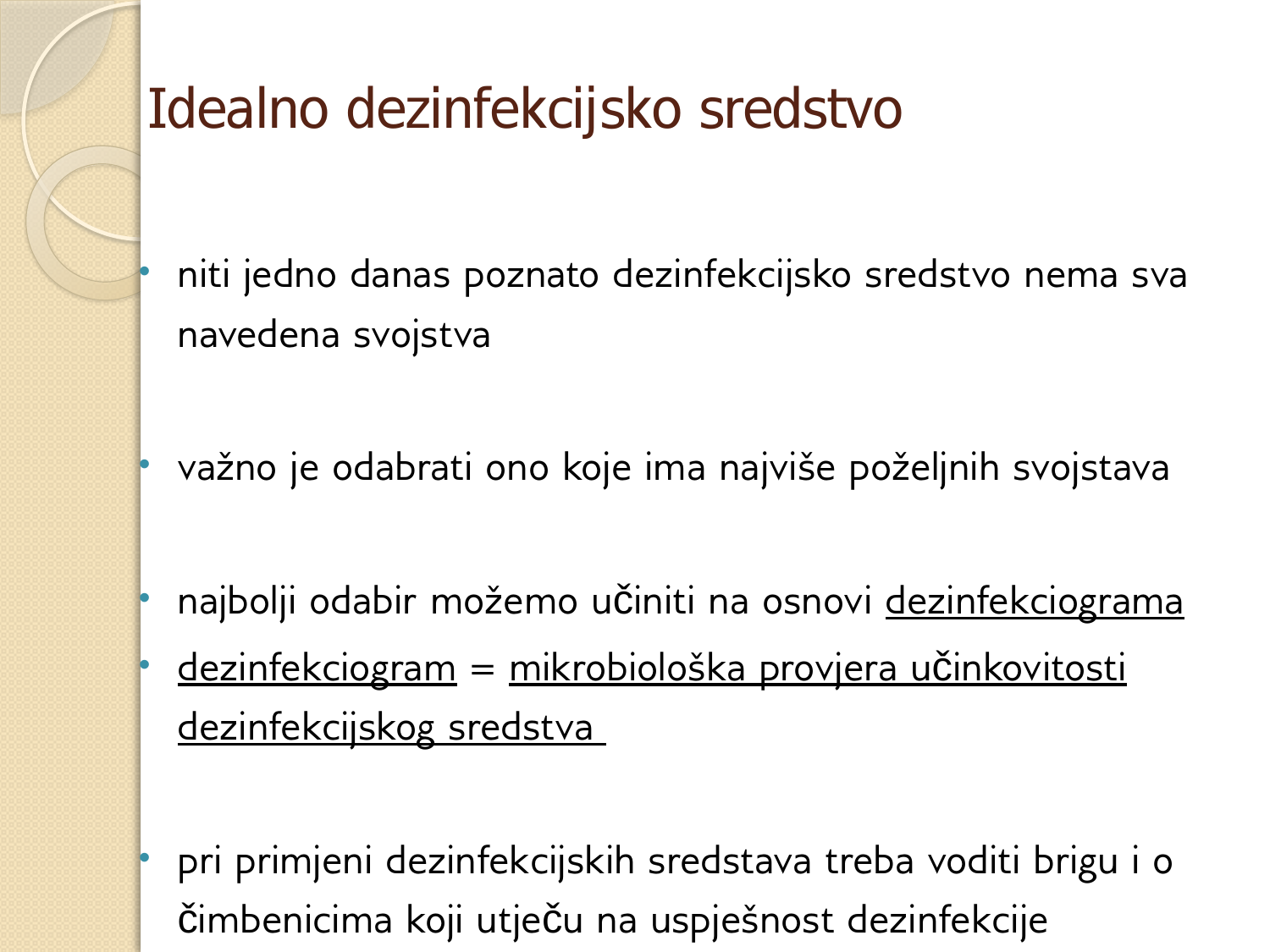

# Idealno dezinfekcijsko sredstvo

niti jedno danas poznato dezinfekcijsko sredstvo nema sva navedena svojstva

važno je odabrati ono koje ima najviše poželjnih svojstava

najbolji odabir možemo učiniti na osnovi dezinfekciograma
dezinfekciogram = mikrobiološka provjera učinkovitosti dezinfekcijskog sredstva

pri primjeni dezinfekcijskih sredstava treba voditi brigu i o čimbenicima koji utječu na uspješnost dezinfekcije